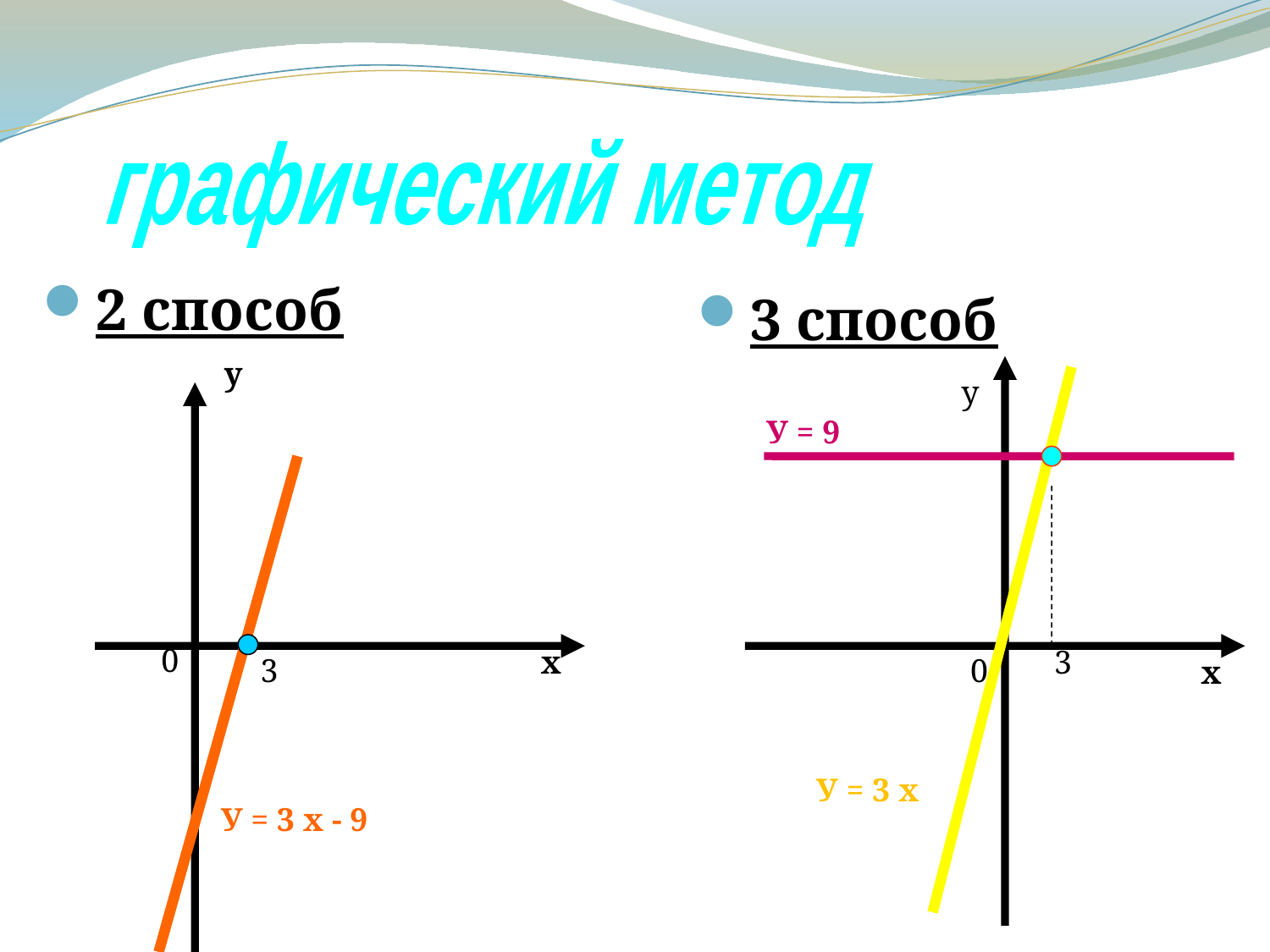

графический метод

2 способ
3 способ
у

у

У = 9

0

х
3
3
0

х
У = 3 х
У = 3 х - 9